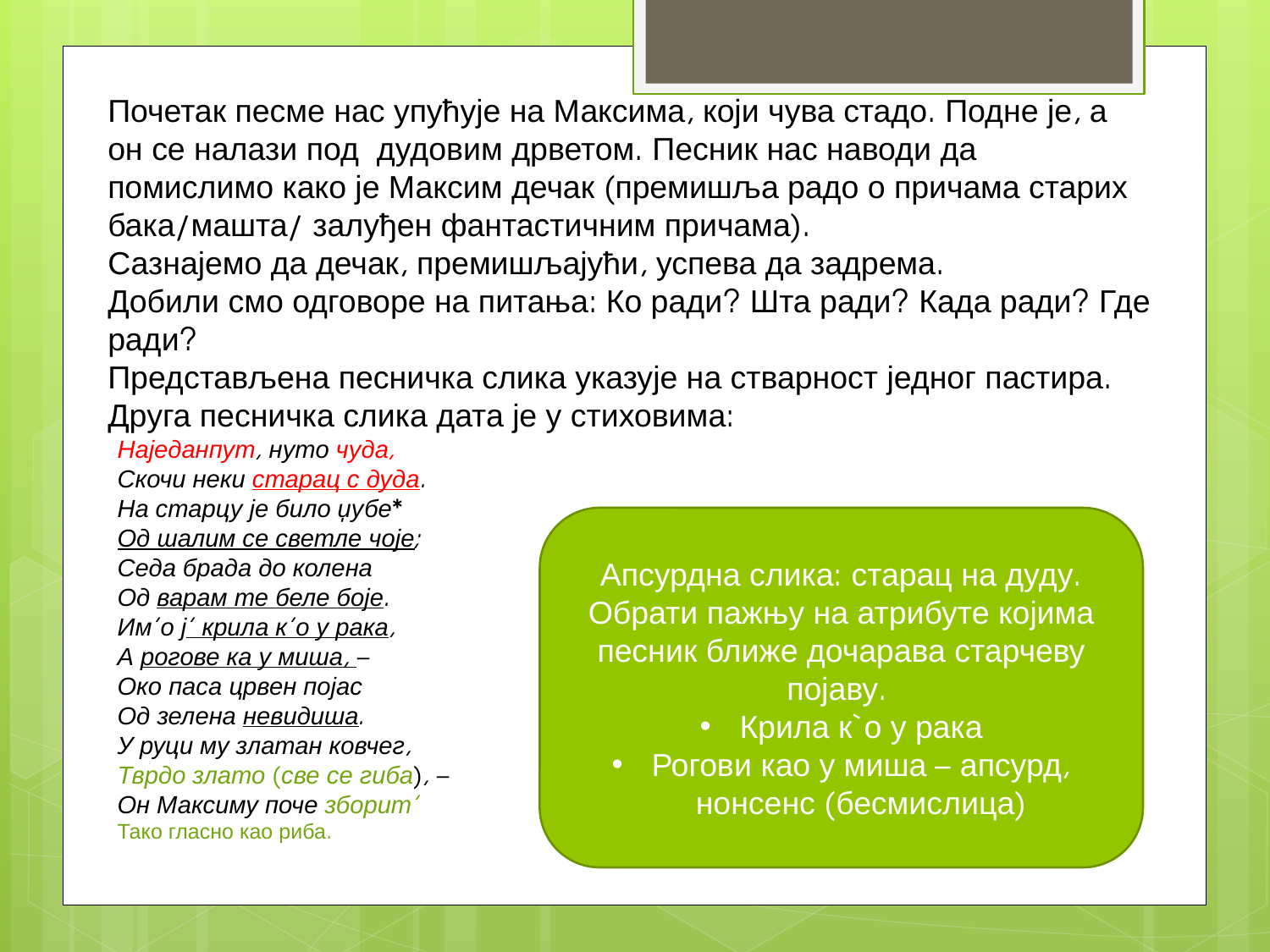

Почетак песме нас упућује на Максима, који чува стадо. Подне је, а он се налази под  дудовим дрветом. Песник нас наводи да помислимо како је Максим дечак (премишља радо о причама старих бака/машта/ залуђен фантастичним причама).
Сазнајемо да дечак, премишљајући, успева да задрема.
Добили смо одговоре на питања: Ко ради? Шта ради? Када ради? Где ради?
Представљена песничка слика указује на стварност једног пастира.
Друга песничка слика дата је у стиховима:
Наједанпут, нуто чуда,
Скочи неки старац с дуда.
На старцу је било џубе*
Од шалим се светле чоје;
Седа брада до колена
Од варам те беле боје.
Им’о ј’ крила к’о у рака,
А рогове ка у миша, –
Око паса црвен појас
Од зелена невидиша.
У руци му златан ковчег,
Тврдо злато (све се гиба), –
Он Максиму поче зборит’
Тако гласно као риба.

Апсурдна слика: старац на дуду. Обрати пажњу на атрибуте којима песник ближе дочарава старчеву појаву.
Крила к`о у рака
Рогови као у миша – апсурд, нонсенс (бесмислица)